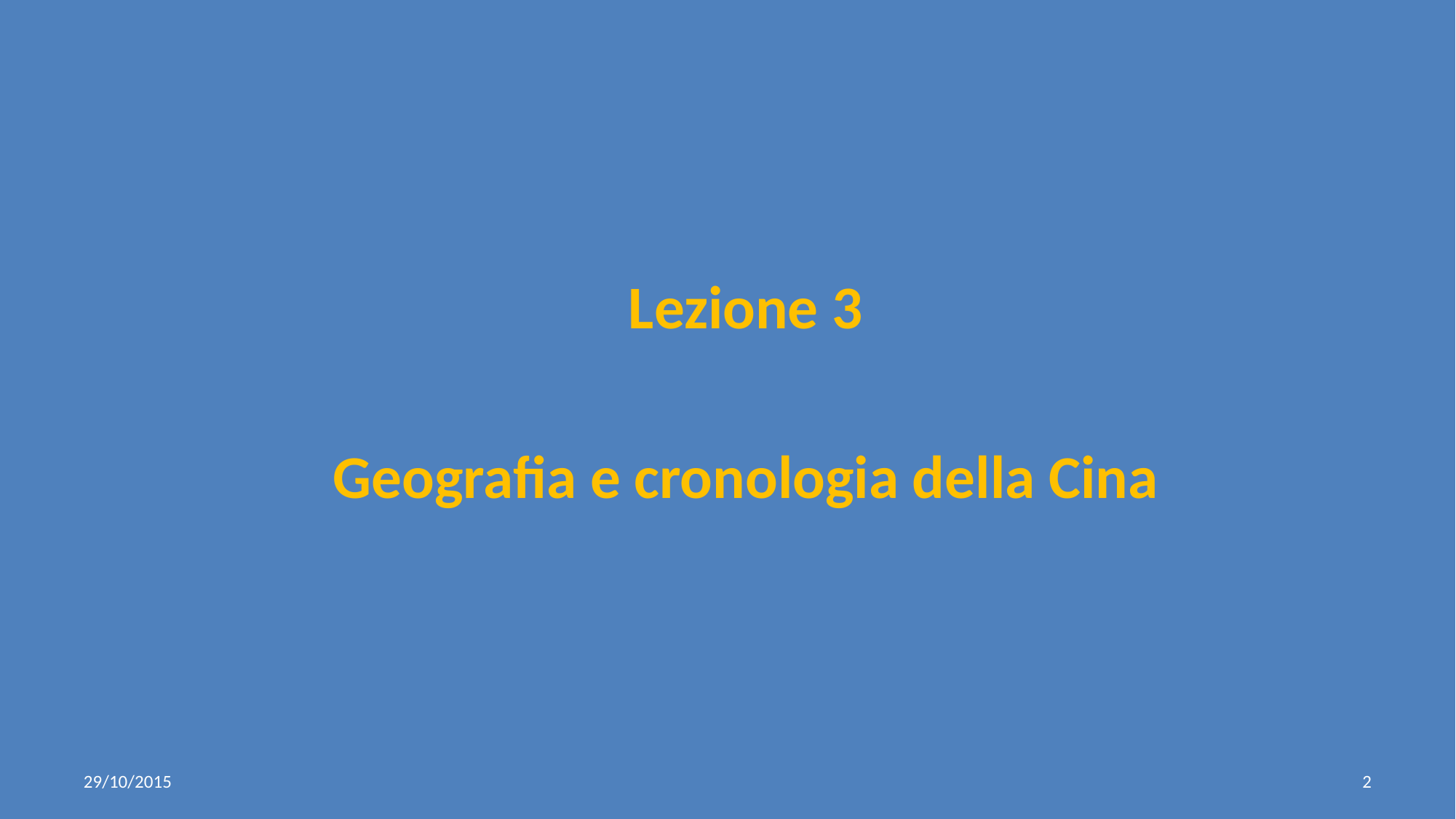

#
Lezione 3

Geografia e cronologia della Cina

29/10/2015
2